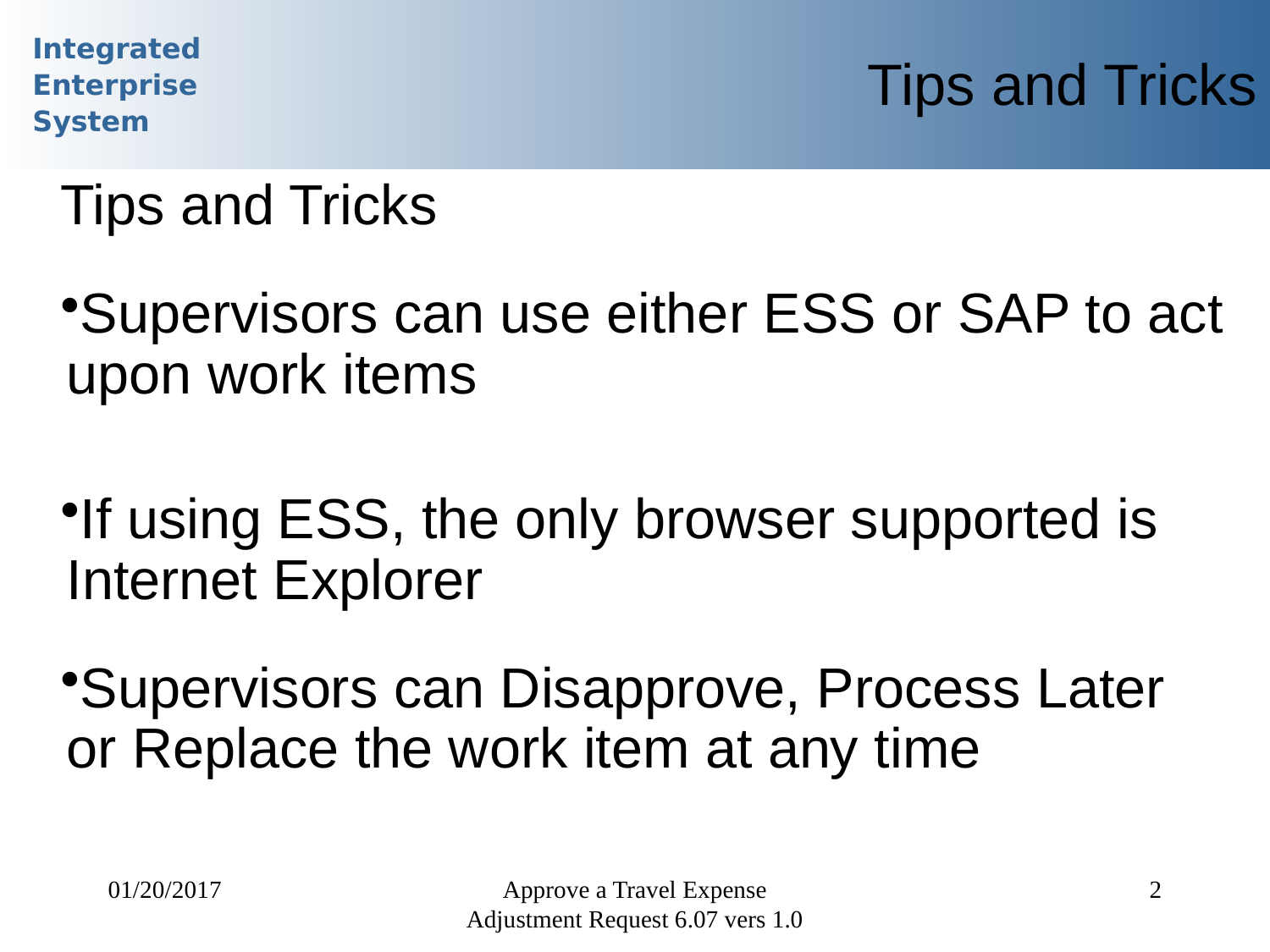

Tips and Tricks
Tips and Tricks

Supervisors can use either ESS or SAP to act upon work items

If using ESS, the only browser supported is Internet Explorer

Supervisors can Disapprove, Process Later or Replace the work item at any time

01/20/2017
Approve a Travel Expense Adjustment Request 6.07 vers 1.0
2